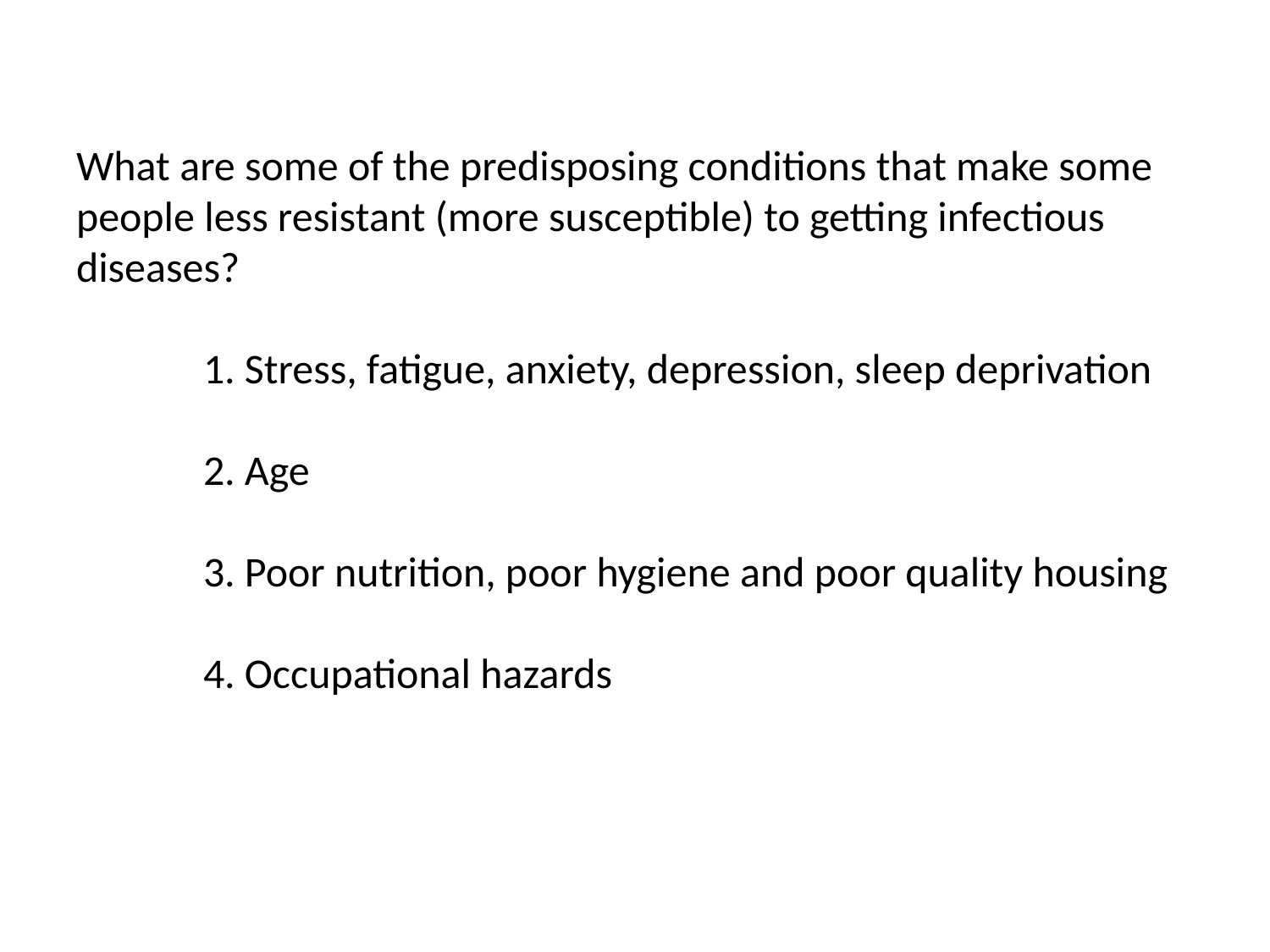

# What are some of the predisposing conditions that make some people less resistant (more susceptible) to getting infectious diseases? 1. Stress, fatigue, anxiety, depression, sleep deprivation 2. Age 3. Poor nutrition, poor hygiene and poor quality housing 4. Occupational hazards